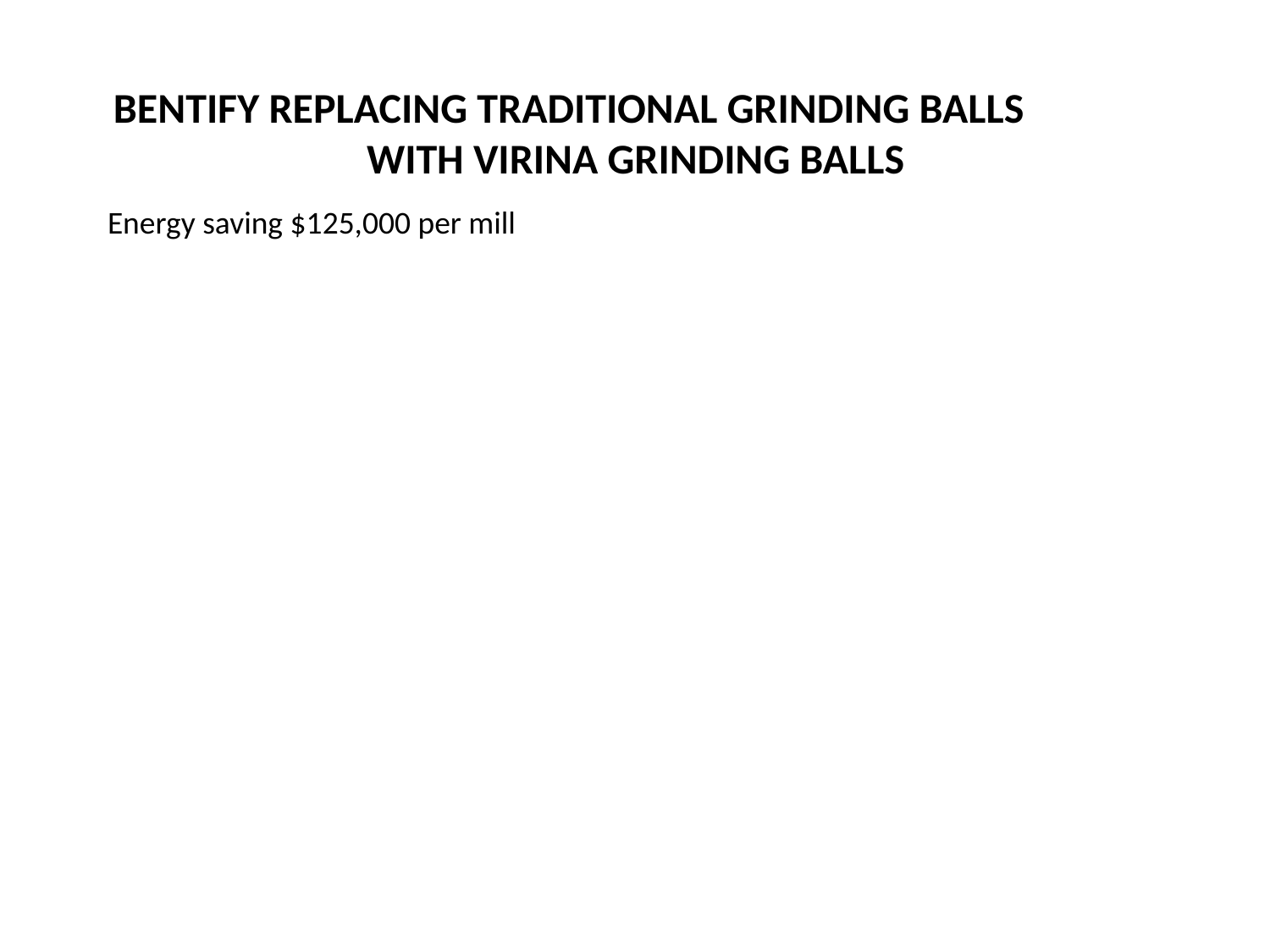

# BENTIFY REPLACING TRADITIONAL GRINDING BALLS                 WITH VIRINA GRINDING BALLS
Energy saving $125,000 per mill